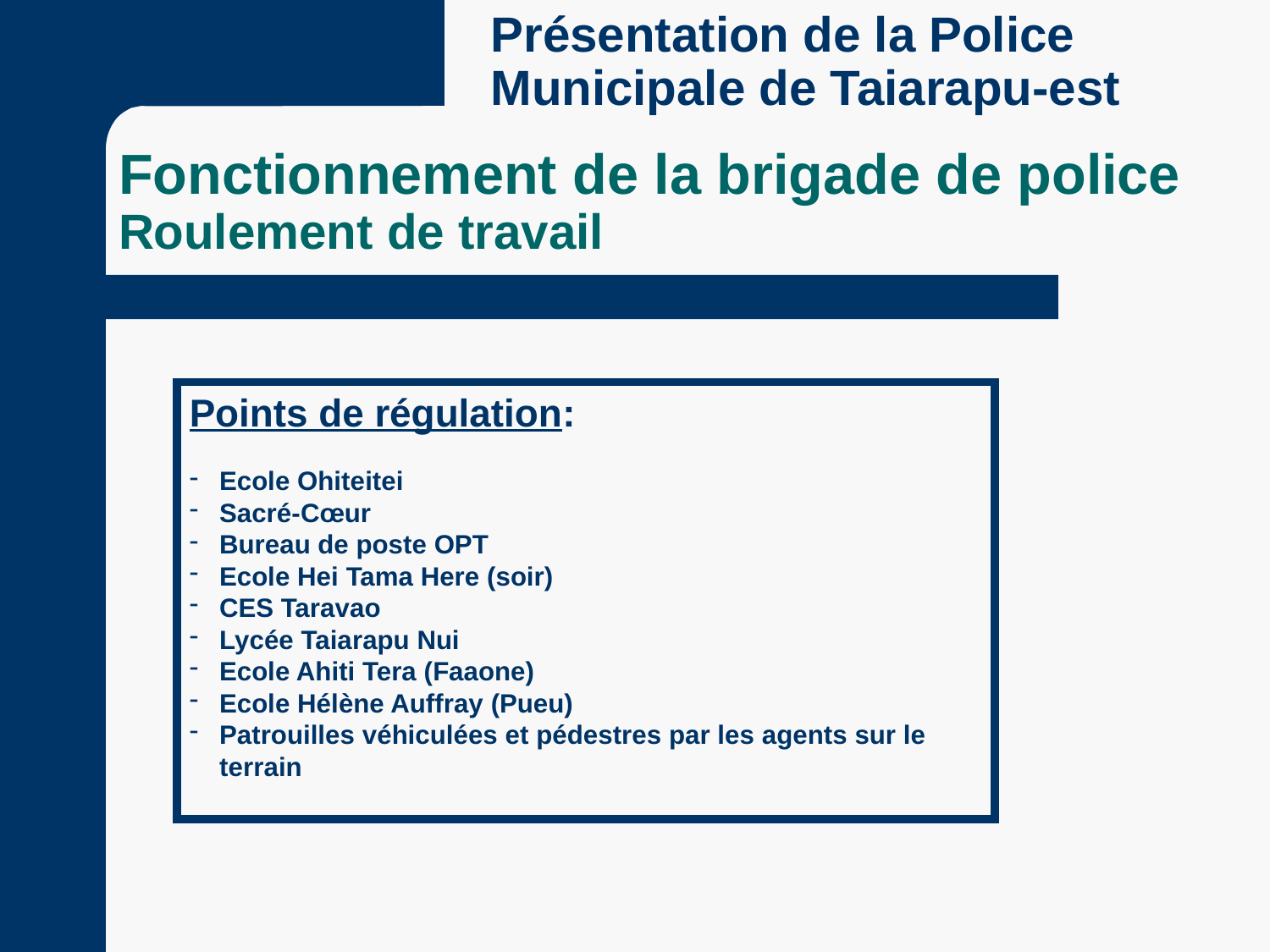

Présentation de la Police Municipale de Taiarapu-est
# Fonctionnement de la brigade de police Roulement de travail
Points de régulation:

Ecole Ohiteitei
Sacré-Cœur
Bureau de poste OPT
Ecole Hei Tama Here (soir)
CES Taravao
Lycée Taiarapu Nui
Ecole Ahiti Tera (Faaone)
Ecole Hélène Auffray (Pueu)
Patrouilles véhiculées et pédestres par les agents sur le terrain